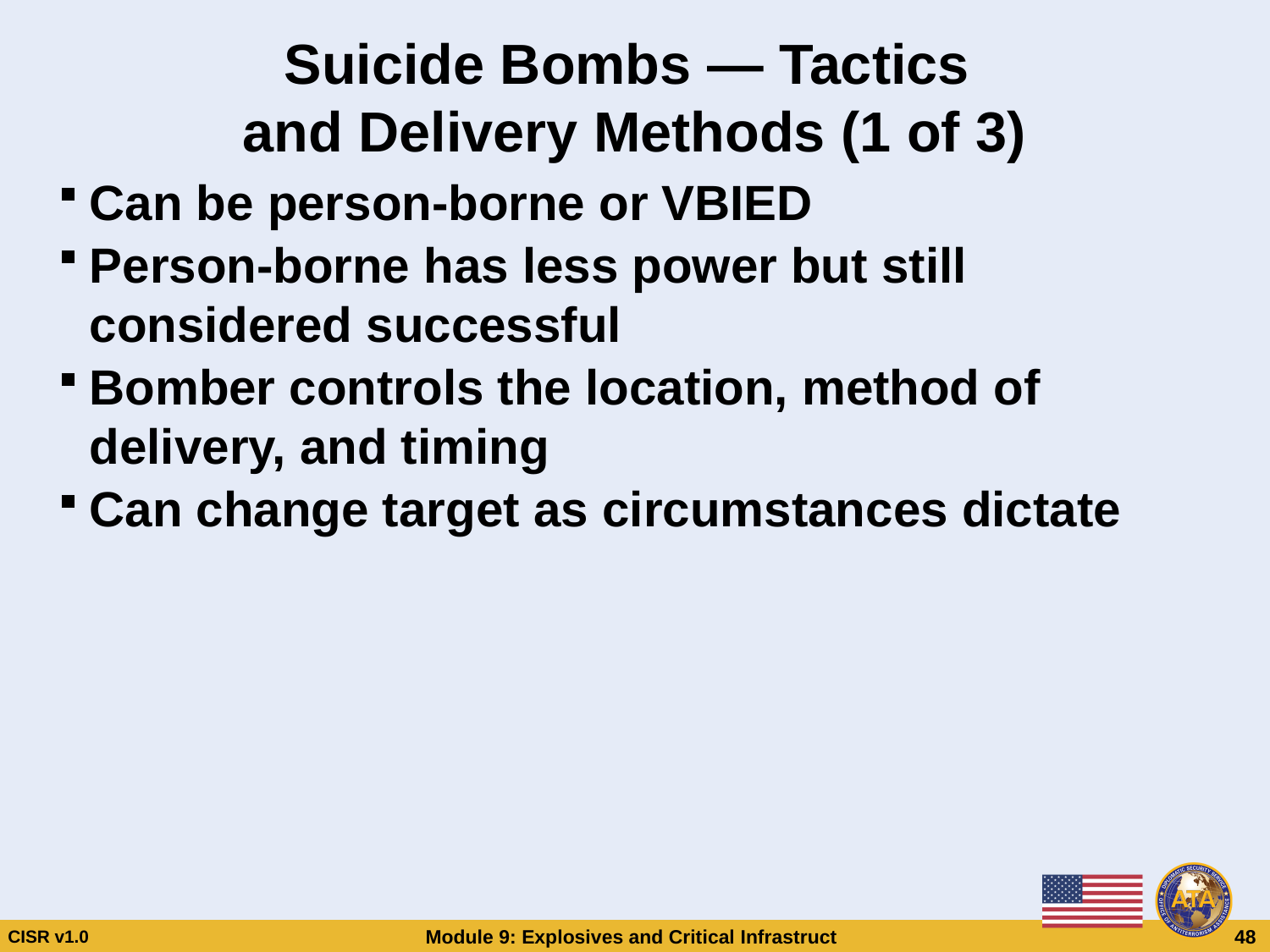

# Suicide Bombs — Tactics and Delivery Methods (1 of 3)
Can be person-borne or VBIED
Person-borne has less power but still considered successful
Bomber controls the location, method of delivery, and timing
Can change target as circumstances dictate
Suicide Bombs — Tactics
and Delivery Methods (1 of 3)
Suicide Bombs — Tactics
and Delivery Methods (1 of 3)
Can be person-borne or VBIED
Person-borne has less power but still considered successful
Bomber controls the location, method of delivery, and timing
Can change target as circumstances dictate
Can be person-borne or VBIED
Person-borne has less power but still considered successful
Bomber controls the location, method of delivery, and timing
Can change target as circumstances dictate
CISR v1.0
Module 9: Explosives and Critical Infrastructure
 48